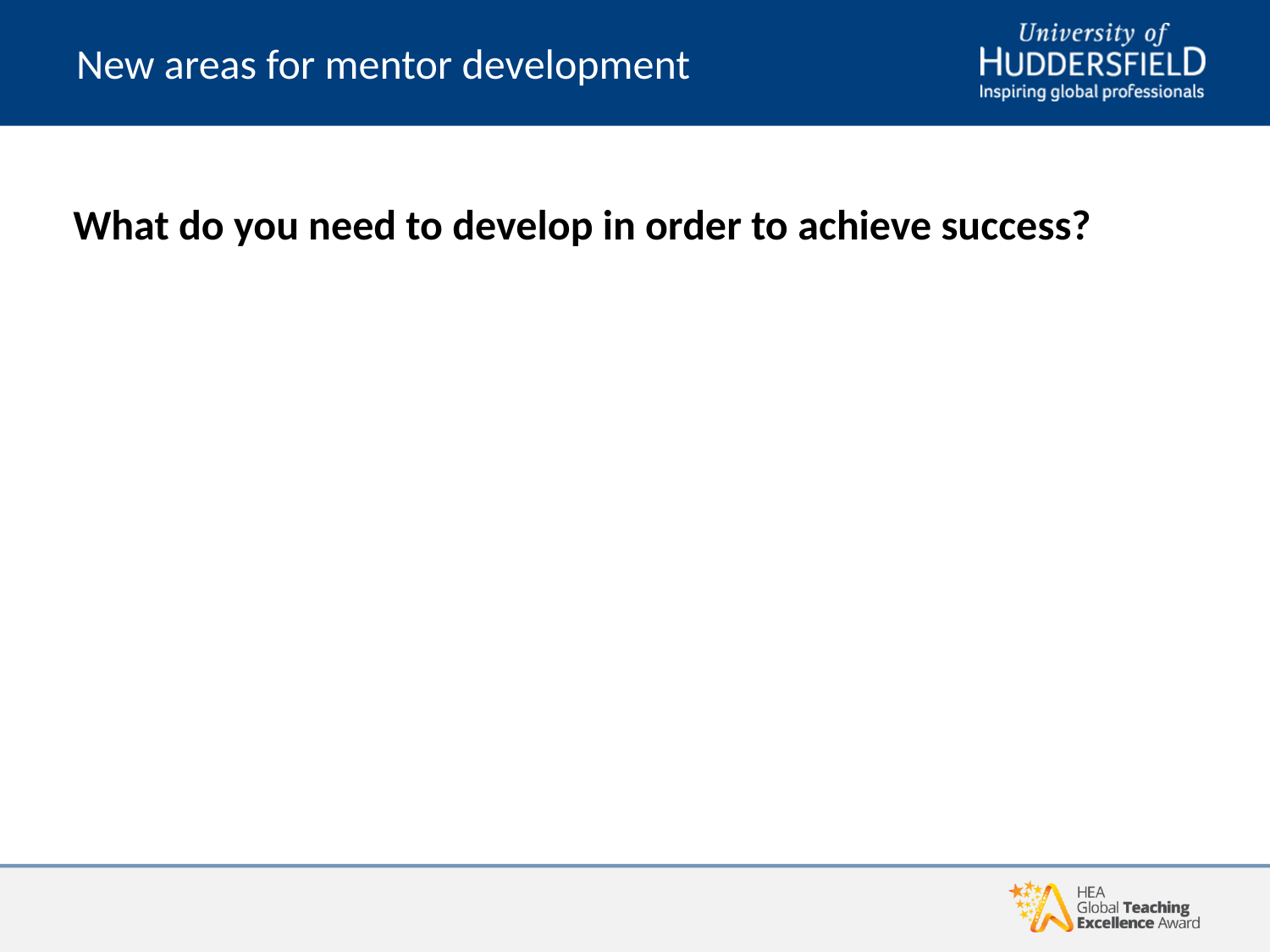

# New areas for mentor development

What do you need to develop in order to achieve success?